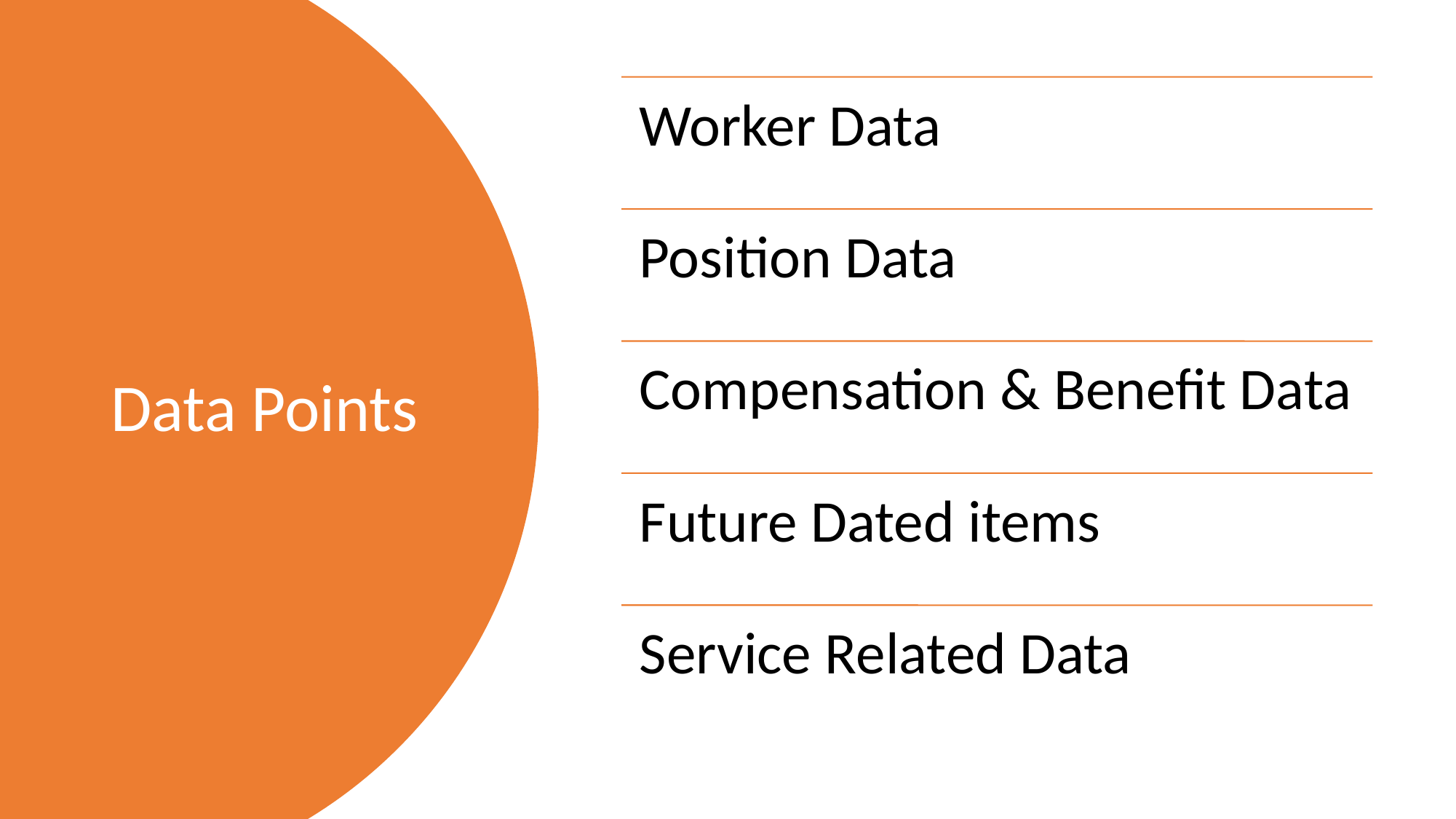

Worker Data
Position Data
Compensation & Benefit Data
Future Dated items
Service Related Data
# Data Points